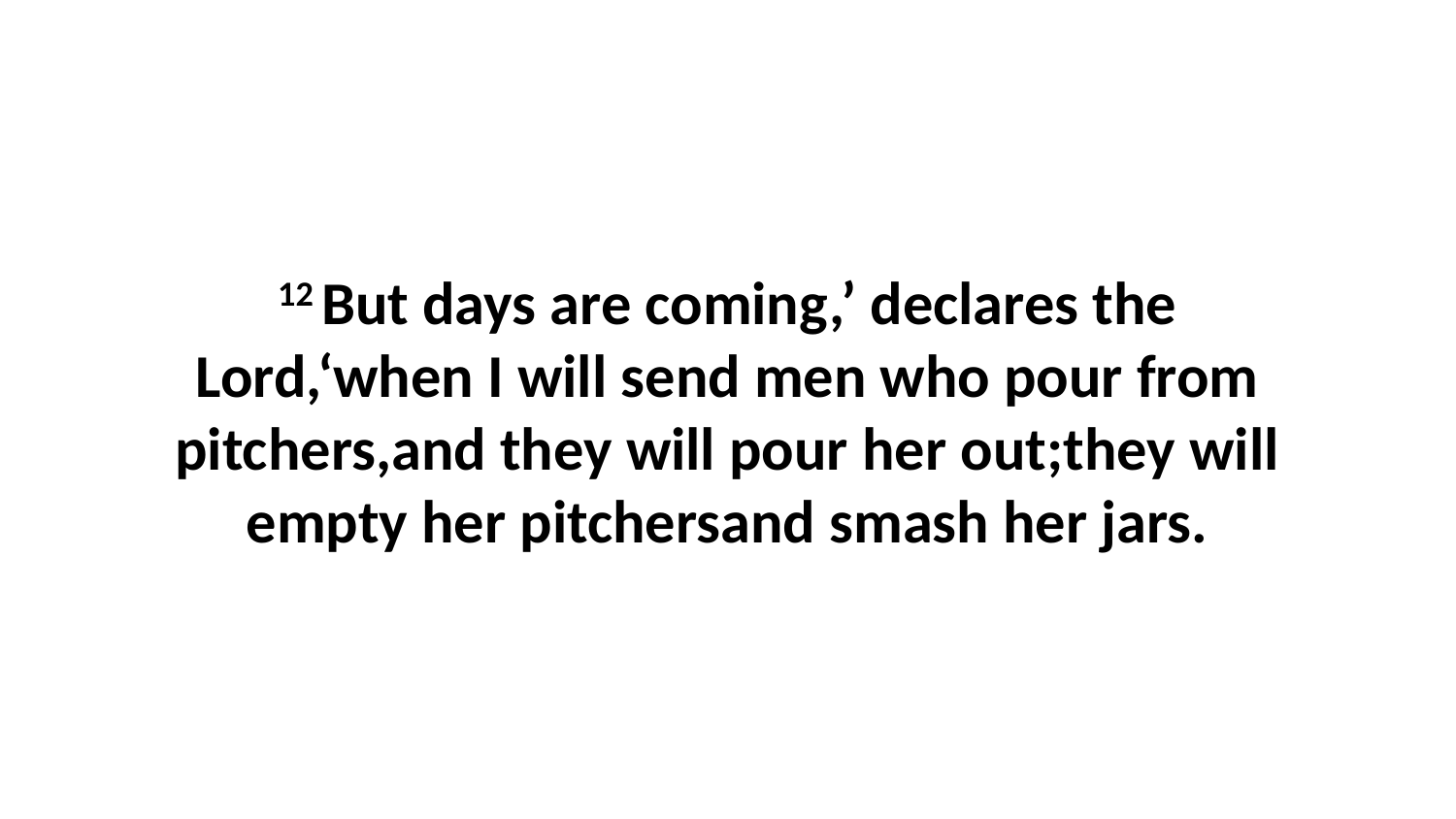

12 But days are coming,’ declares the Lord,‘when I will send men who pour from pitchers,and they will pour her out;they will empty her pitchersand smash her jars.